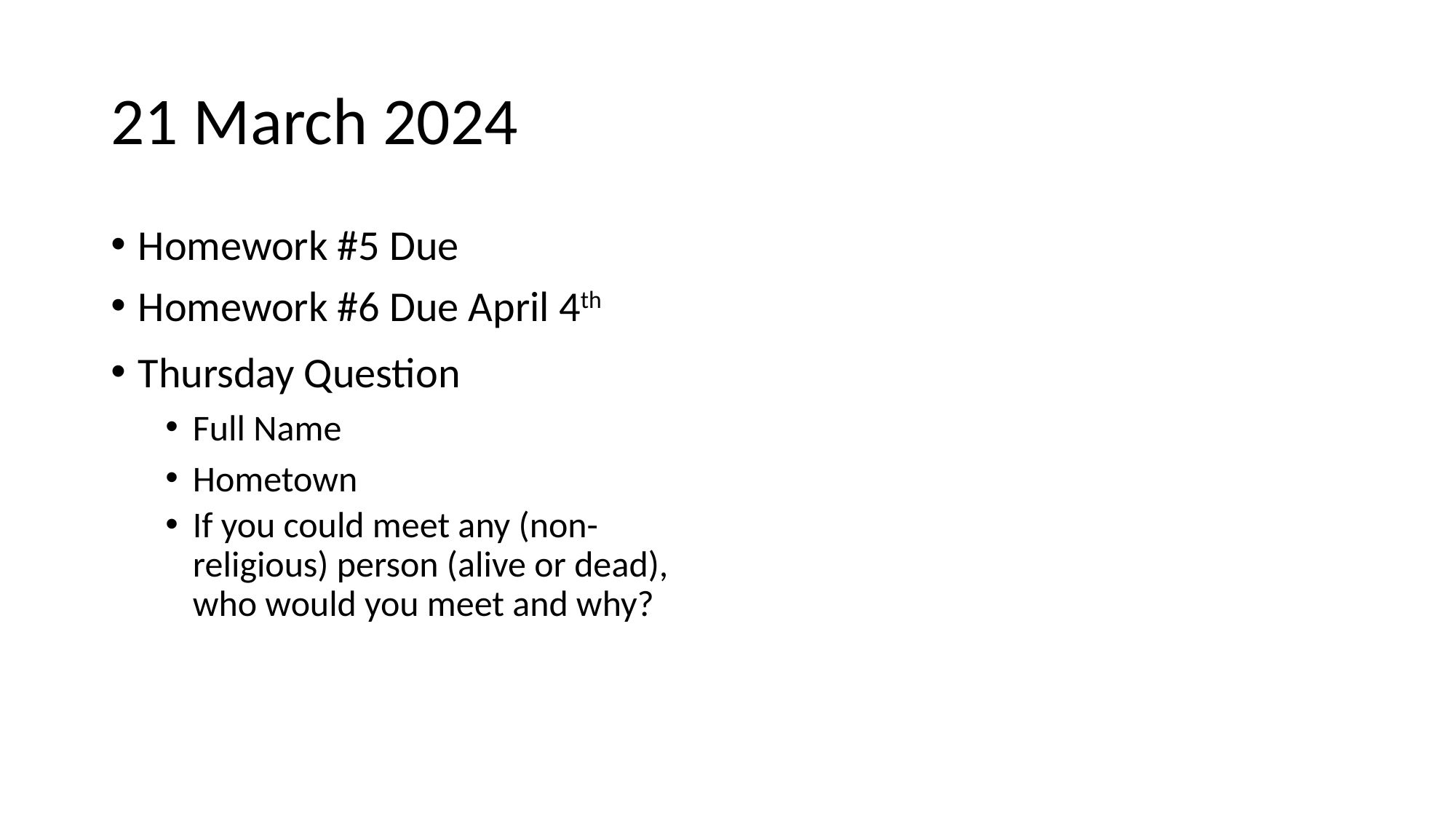

# 21 March 2024
Homework #5 Due
Homework #6 Due April 4th
Thursday Question
Full Name
Hometown
If you could meet any (non-religious) person (alive or dead), who would you meet and why?